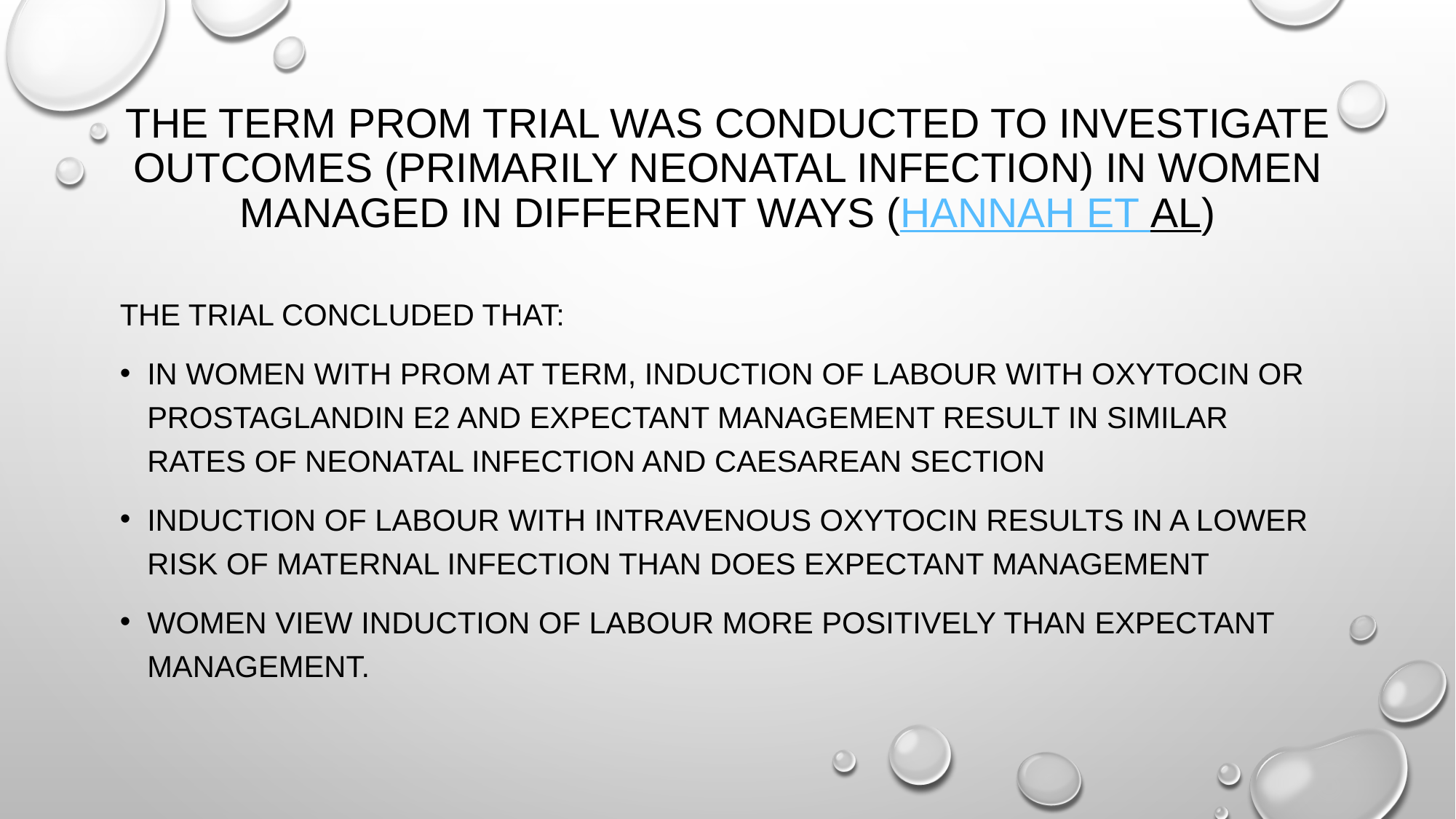

# The Term PROM trial was conducted to investigate outcomes (primarily neonatal infection) in women managed in different ways (Hannah et al)
The trial concluded that:
in women with PROM at term, induction of labour with oxytocin or prostaglandin E2 and expectant management result in similar rates of neonatal infection and caesarean section
induction of labour with intravenous oxytocin results in a lower risk of maternal infection than does expectant management
women view induction of labour more positively than expectant management.